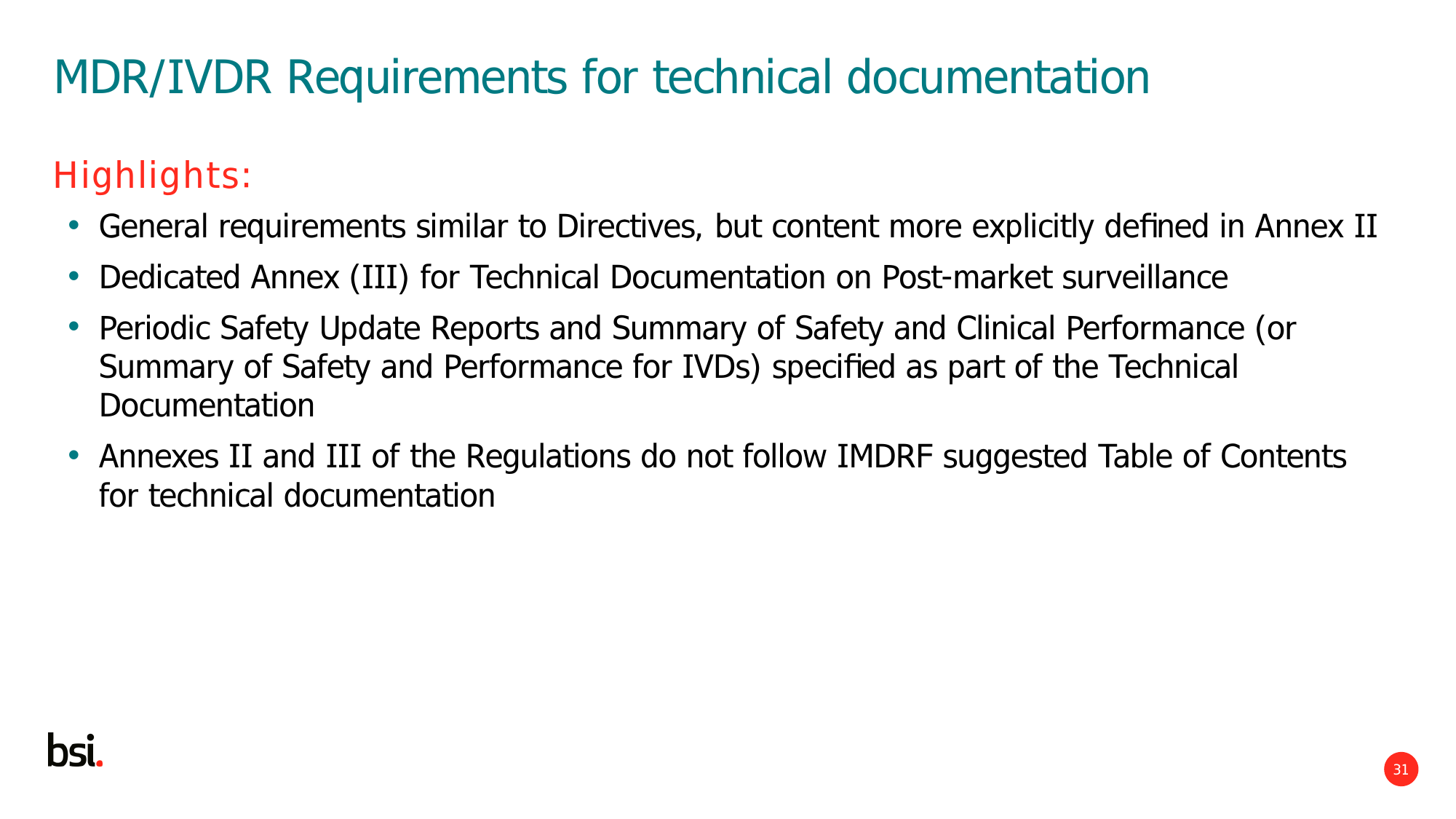

# MDR/IVDR Requirements for technical documentation
Highlights:
General requirements similar to Directives, but content more explicitly defined in Annex II
Dedicated Annex (III) for Technical Documentation on Post-market surveillance
Periodic Safety Update Reports and Summary of Safety and Clinical Performance (or Summary of Safety and Performance for IVDs) specified as part of the Technical Documentation
Annexes II and III of the Regulations do not follow IMDRF suggested Table of Contents for technical documentation